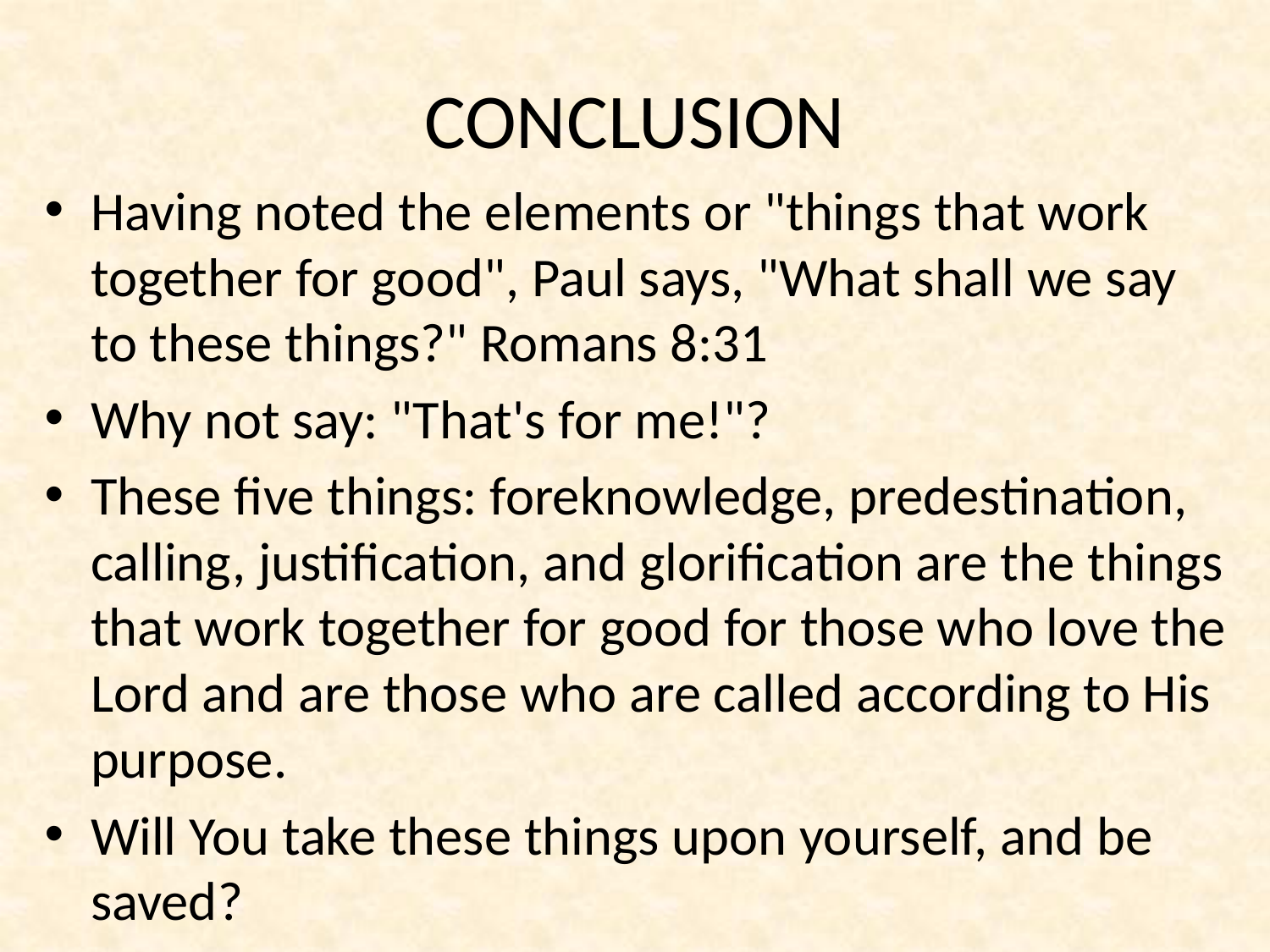

# CONCLUSION
Having noted the elements or "things that work together for good", Paul says, "What shall we say to these things?" Romans 8:31
Why not say: "That's for me!"?
These five things: foreknowledge, predestination, calling, justification, and glorification are the things that work together for good for those who love the Lord and are those who are called according to His purpose.
Will You take these things upon yourself, and be saved?